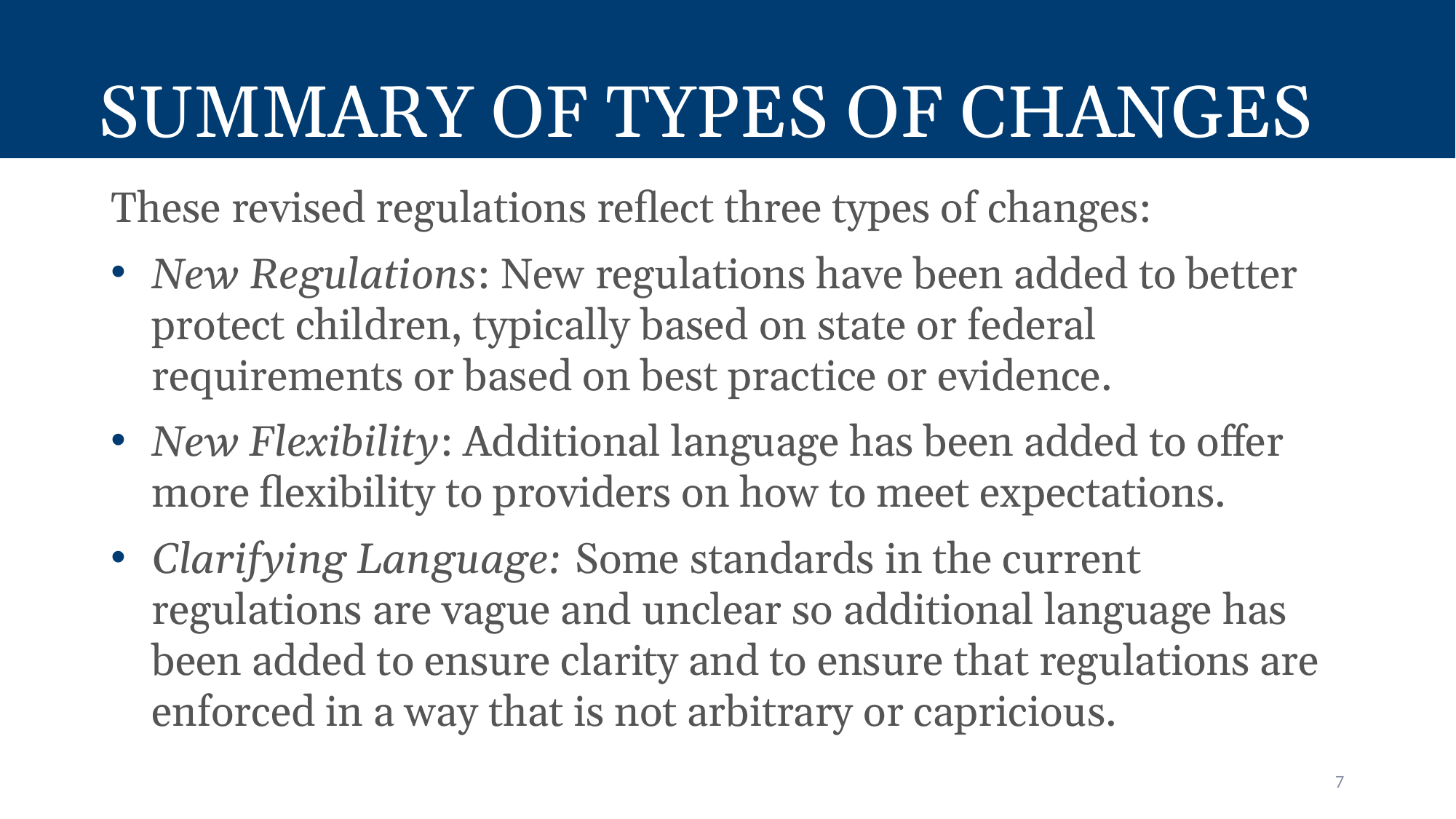

# Summary of Types of Changes
These revised regulations reflect three types of changes:
New Regulations: New regulations have been added to better protect children, typically based on state or federal requirements or based on best practice or evidence.
New Flexibility: Additional language has been added to offer more flexibility to providers on how to meet expectations.
Clarifying Language: Some standards in the current regulations are vague and unclear so additional language has been added to ensure clarity and to ensure that regulations are enforced in a way that is not arbitrary or capricious.

7